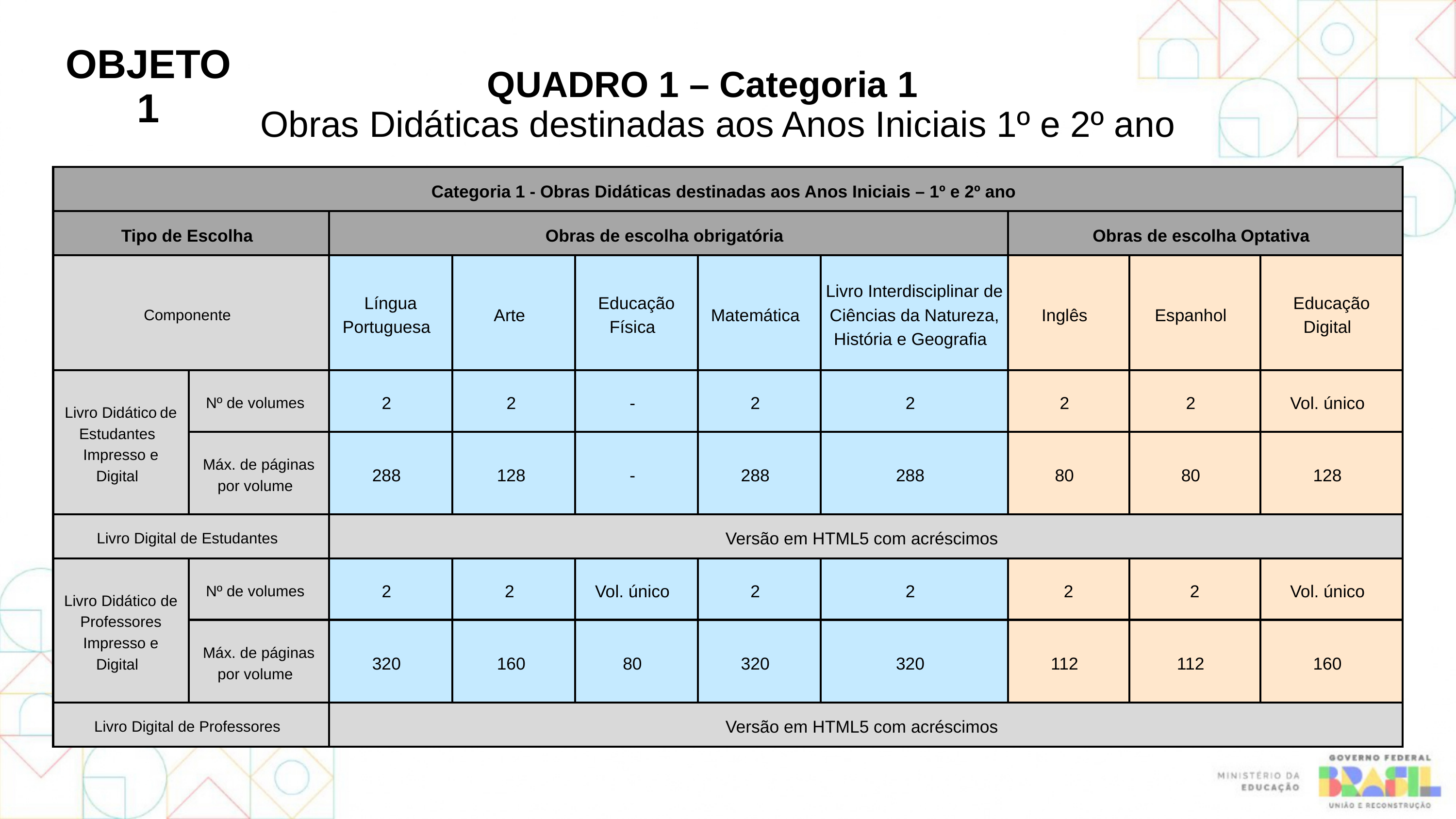

OBJETO 1
QUADRO 1 – Categoria 1
 Obras Didáticas destinadas aos Anos Iniciais 1º e 2º ano
| Categoria 1 - Obras Didáticas destinadas aos Anos Iniciais – 1º e 2º ano | Categoria 1 - Obras Didáticas destinadas aos Anos Iniciais – 1º e 2º ano | Categoria 1 - Obras Didáticas destinadas aos Anos Iniciais – 1º e 2º ano | Categoria 1 - Obras Didáticas destinadas aos Anos Iniciais – 1º e 2º ano | Categoria 1 - Obras Didáticas destinadas aos Anos Iniciais – 1º e 2º ano | Categoria 1 - Obras Didáticas destinadas aos Anos Iniciais – 1º e 2º ano | Categoria 1 - Obras Didáticas destinadas aos Anos Iniciais – 1º e 2º ano | Categoria 1 - Obras Didáticas destinadas aos Anos Iniciais – 1º e 2º ano | Categoria 1 - Obras Didáticas destinadas aos Anos Iniciais – 1º e 2º ano | Categoria 1 - Obras Didáticas destinadas aos Anos Iniciais – 1º e 2º ano |
| --- | --- | --- | --- | --- | --- | --- | --- | --- | --- |
| Tipo de Escolha | Tipo de Escolha | Obras de escolha obrigatória | Obras de escolha obrigatória | Obras de escolha obrigatória | Obras de escolha obrigatória | Obras de escolha obrigatória | Obras de escolha Optativa | Obras de escolha Optativa | Obras de escolha Optativa |
| Componente | Componente | Língua Portuguesa | Arte | Educação Física | Matemática | Livro Interdisciplinar de Ciências da Natureza, História e Geografia | Inglês | Espanhol | Educação Digital |
| Livro Didático de Estudantes   Impresso e Digital | Nº de volumes | 2 | 2 | - | 2 | 2 | 2 | 2 | Vol. único |
| Livro Didático de Estudantes   Impresso e Digital | Máx. de páginas por volume | 288 | 128 | - | 288 | 288 | 80 | 80 | 128 |
| Livro Digital de Estudantes | Livro Digital de Estudantes | Versão em HTML5 com acréscimos | Versão em HTML5 com acréscimos | Versão em HTML5 com acréscimos | Versão em HTML5 com acréscimos | Versão em HTML5 com acréscimos | Versão em HTML5 com acréscimos | Versão em HTML5 com acréscimos | Versão em HTML5 com acréscimos |
| Livro Didático de Professores Impresso e Digital | Nº de volumes | 2 | 2 | Vol. único | 2 | 2 | 2 | 2 | Vol. único |
| Livro Didático de Professores Impresso e Digital | Máx. de páginas por volume | 320 | 160 | 80 | 320 | 320 | 112 | 112 | 160 |
| Livro Digital de Professores | Livro Digital de Professores | Versão em HTML5 com acréscimos | Versão em HTML5 com acréscimos | Versão em HTML5 com acréscimos | Versão em HTML5 com acréscimos | Versão em HTML5 com acréscimos | Versão em HTML5 com acréscimos | Versão em HTML5 com acréscimos | Versão em HTML5 com acréscimos |